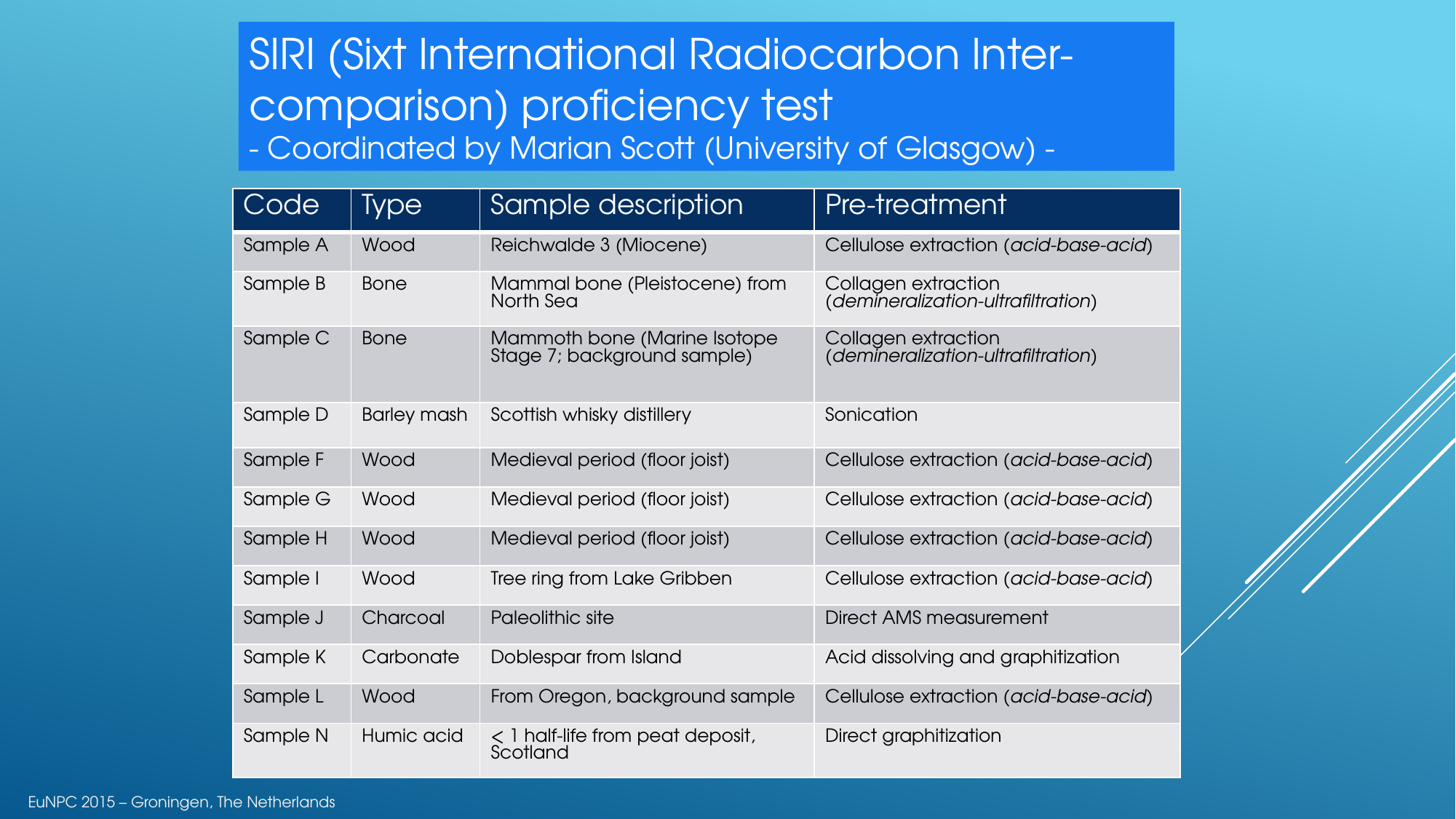

SIRI (Sixt International Radiocarbon Inter-comparison) proficiency test
- Coordinated by Marian Scott (University of Glasgow) -
| Code | Type | Sample description | Pre-treatment |
| --- | --- | --- | --- |
| Sample A | Wood | Reichwalde 3 (Miocene) | Cellulose extraction (acid-base-acid) |
| Sample B | Bone | Mammal bone (Pleistocene) from North Sea | Collagen extraction (demineralization-ultrafiltration) |
| Sample C | Bone | Mammoth bone (Marine Isotope Stage 7; background sample) | Collagen extraction (demineralization-ultrafiltration) |
| Sample D | Barley mash | Scottish whisky distillery | Sonication |
| Sample F | Wood | Medieval period (floor joist) | Cellulose extraction (acid-base-acid) |
| Sample G | Wood | Medieval period (floor joist) | Cellulose extraction (acid-base-acid) |
| Sample H | Wood | Medieval period (floor joist) | Cellulose extraction (acid-base-acid) |
| Sample I | Wood | Tree ring from Lake Gribben | Cellulose extraction (acid-base-acid) |
| Sample J | Charcoal | Paleolithic site | Direct AMS measurement |
| Sample K | Carbonate | Doblespar from Island | Acid dissolving and graphitization |
| Sample L | Wood | From Oregon, background sample | Cellulose extraction (acid-base-acid) |
| Sample N | Humic acid | < 1 half-life from peat deposit, Scotland | Direct graphitization |
EuNPC 2015 – Groningen, The Netherlands